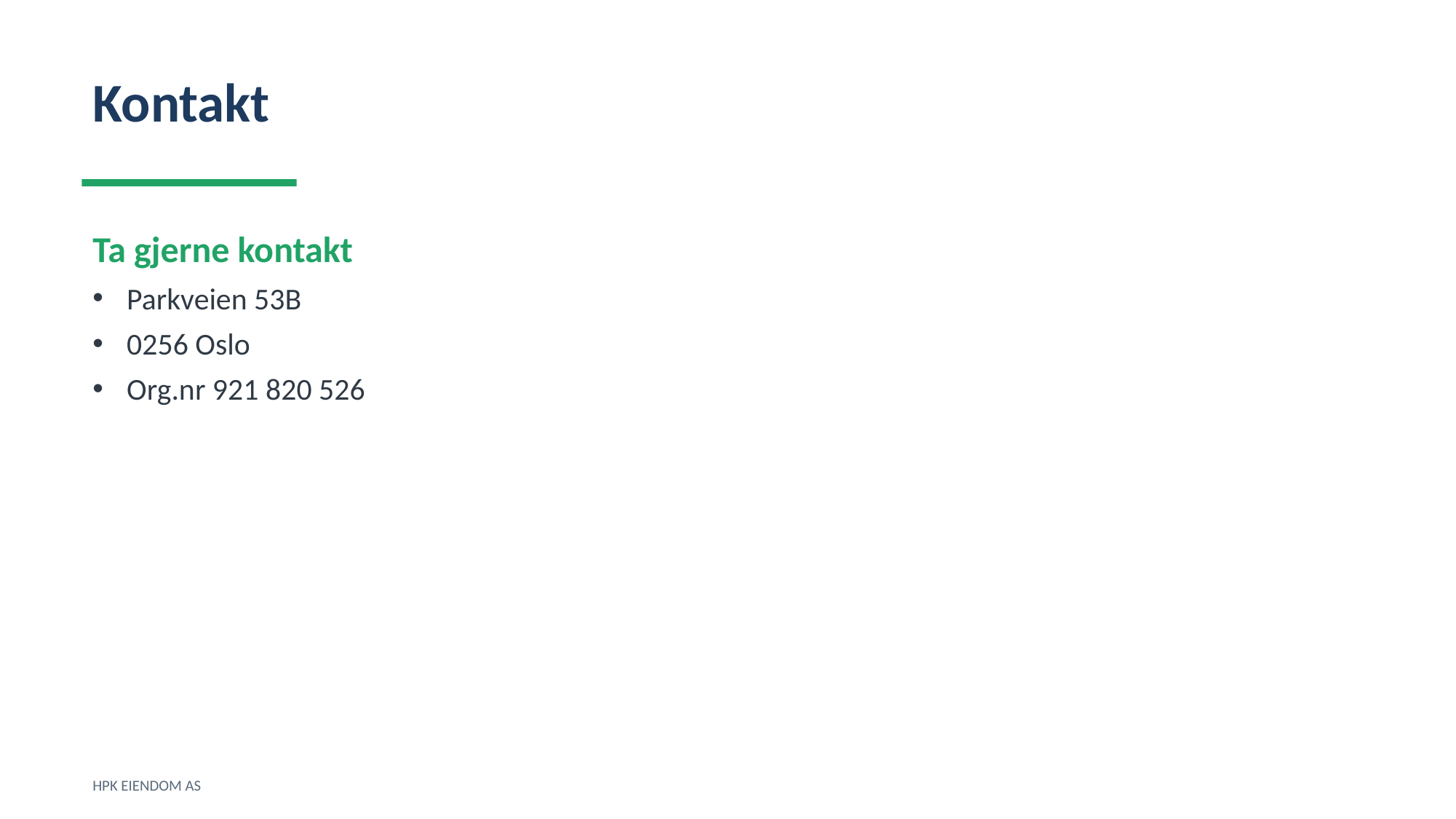

Kontakt

Ta gjerne kontakt
Parkveien 53B
0256 Oslo
Org.nr 921 820 526
HPK EIENDOM AS